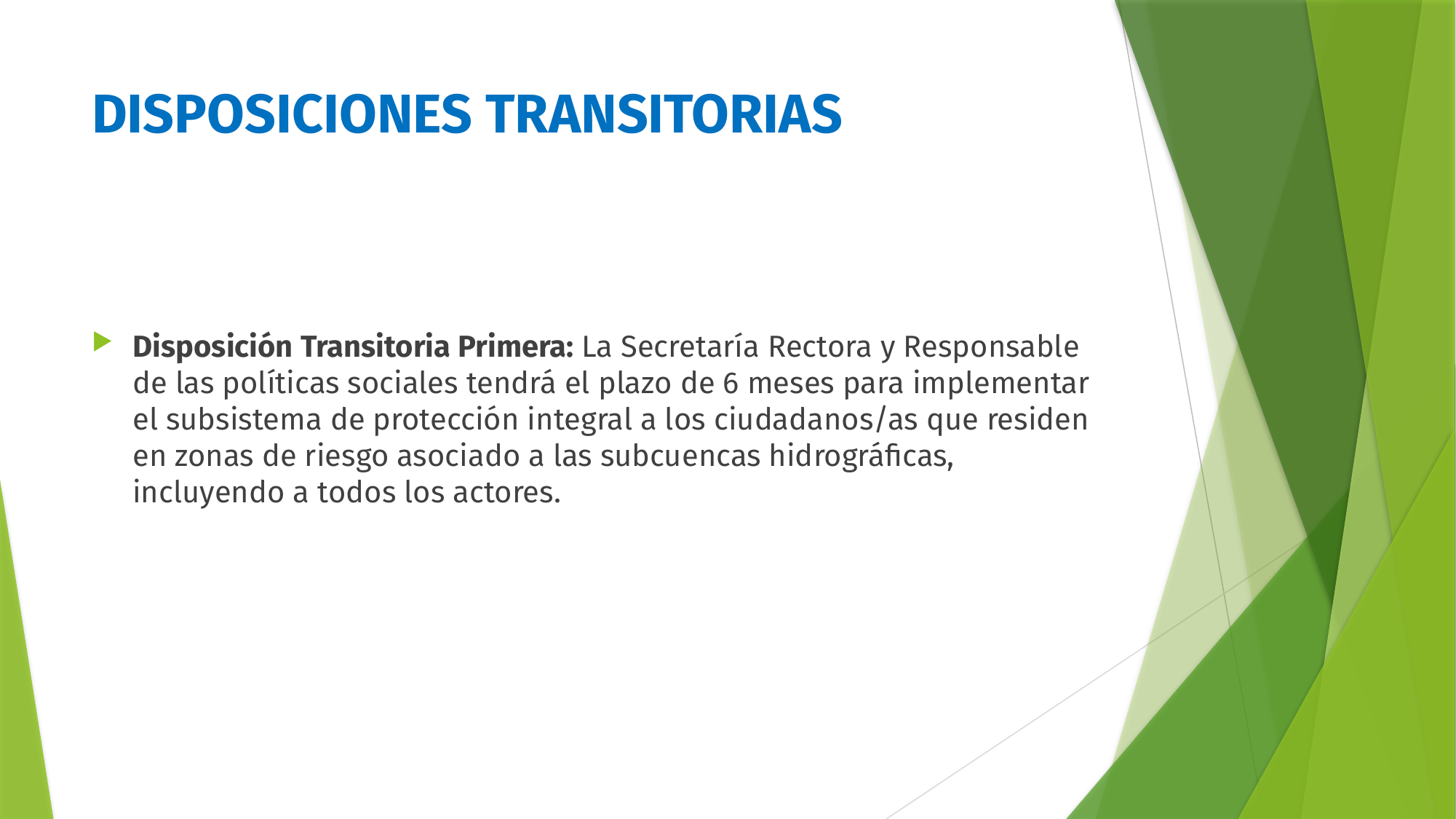

# DISPOSICIONES TRANSITORIAS

Disposición Transitoria Primera: La Secretaría Rectora y Responsable de las políticas sociales tendrá el plazo de 6 meses para implementar el subsistema de protección integral a los ciudadanos/as que residen en zonas de riesgo asociado a las subcuencas hidrográficas, incluyendo a todos los actores.